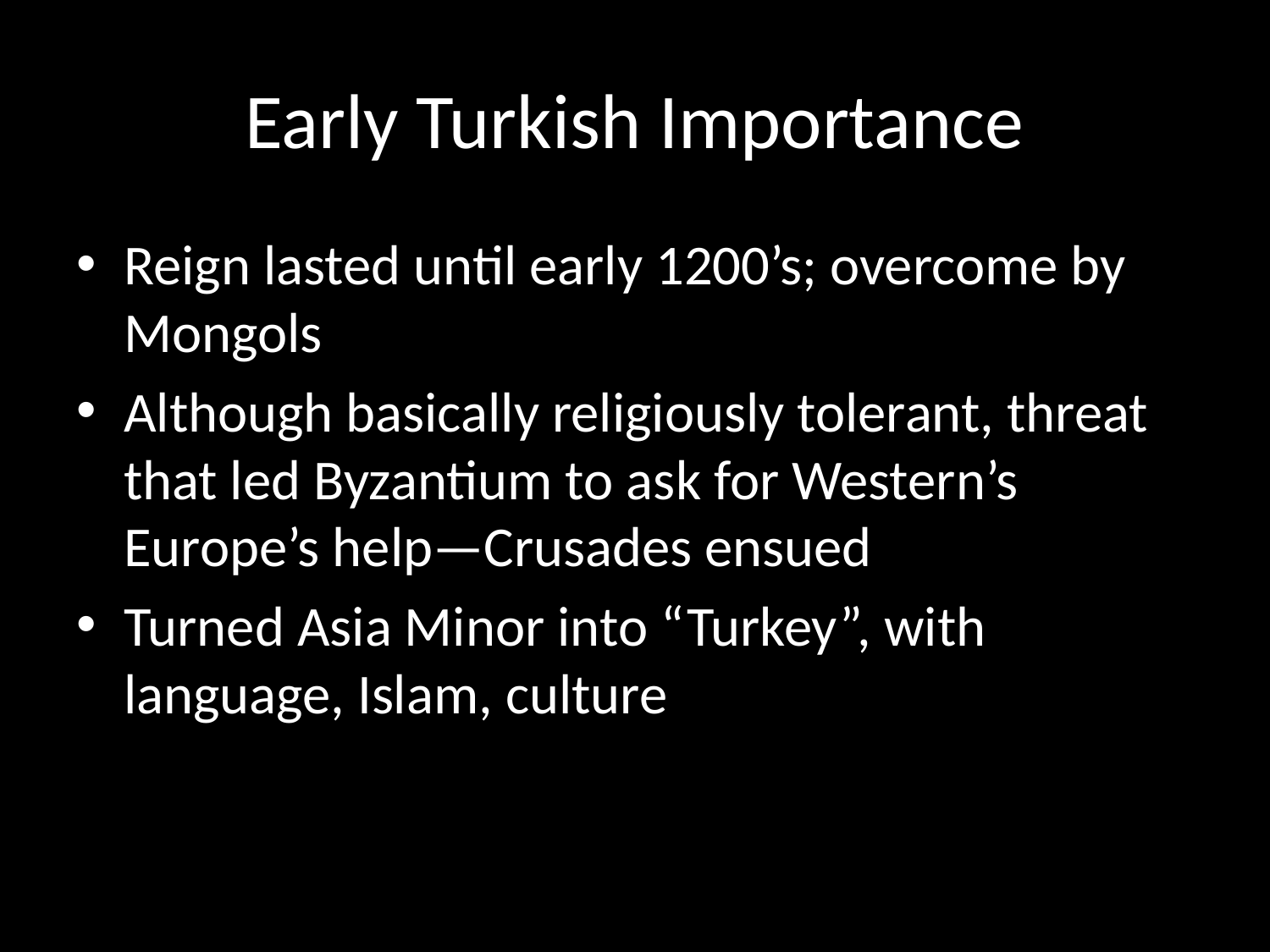

# Early Turkish Importance
Reign lasted until early 1200’s; overcome by Mongols
Although basically religiously tolerant, threat that led Byzantium to ask for Western’s Europe’s help—Crusades ensued
Turned Asia Minor into “Turkey”, with language, Islam, culture